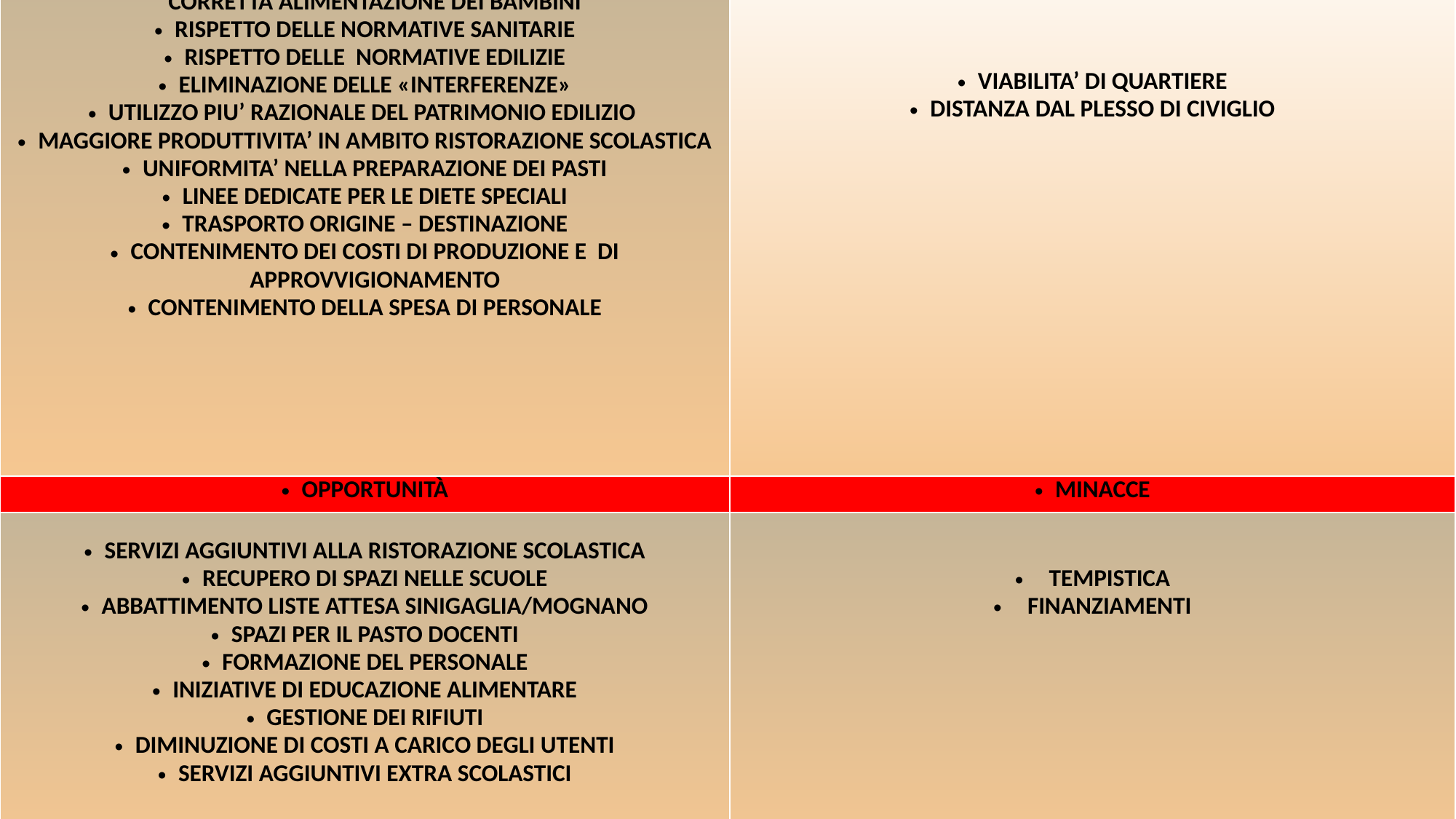

| PUNTI DI FORZA | PUNTI DI DEBOLEZZA |
| --- | --- |
| REALIZZAZIONE STRUTTURA ALL’AVANGUARDIA DEDICATA ALLA CORRETTA ALIMENTAZIONE DEI BAMBINI RISPETTO DELLE NORMATIVE SANITARIE RISPETTO DELLE NORMATIVE EDILIZIE ELIMINAZIONE DELLE «INTERFERENZE» UTILIZZO PIU’ RAZIONALE DEL PATRIMONIO EDILIZIO MAGGIORE PRODUTTIVITA’ IN AMBITO RISTORAZIONE SCOLASTICA UNIFORMITA’ NELLA PREPARAZIONE DEI PASTI LINEE DEDICATE PER LE DIETE SPECIALI TRASPORTO ORIGINE – DESTINAZIONE CONTENIMENTO DEI COSTI DI PRODUZIONE E DI APPROVVIGIONAMENTO CONTENIMENTO DELLA SPESA DI PERSONALE | VIABILITA’ DI QUARTIERE DISTANZA DAL PLESSO DI CIVIGLIO |
| OPPORTUNITÀ | MINACCE |
| SERVIZI AGGIUNTIVI ALLA RISTORAZIONE SCOLASTICA RECUPERO DI SPAZI NELLE SCUOLE ABBATTIMENTO LISTE ATTESA SINIGAGLIA/MOGNANO SPAZI PER IL PASTO DOCENTI FORMAZIONE DEL PERSONALE INIZIATIVE DI EDUCAZIONE ALIMENTARE GESTIONE DEI RIFIUTI DIMINUZIONE DI COSTI A CARICO DEGLI UTENTI SERVIZI AGGIUNTIVI EXTRA SCOLASTICI | TEMPISTICA FINANZIAMENTI |